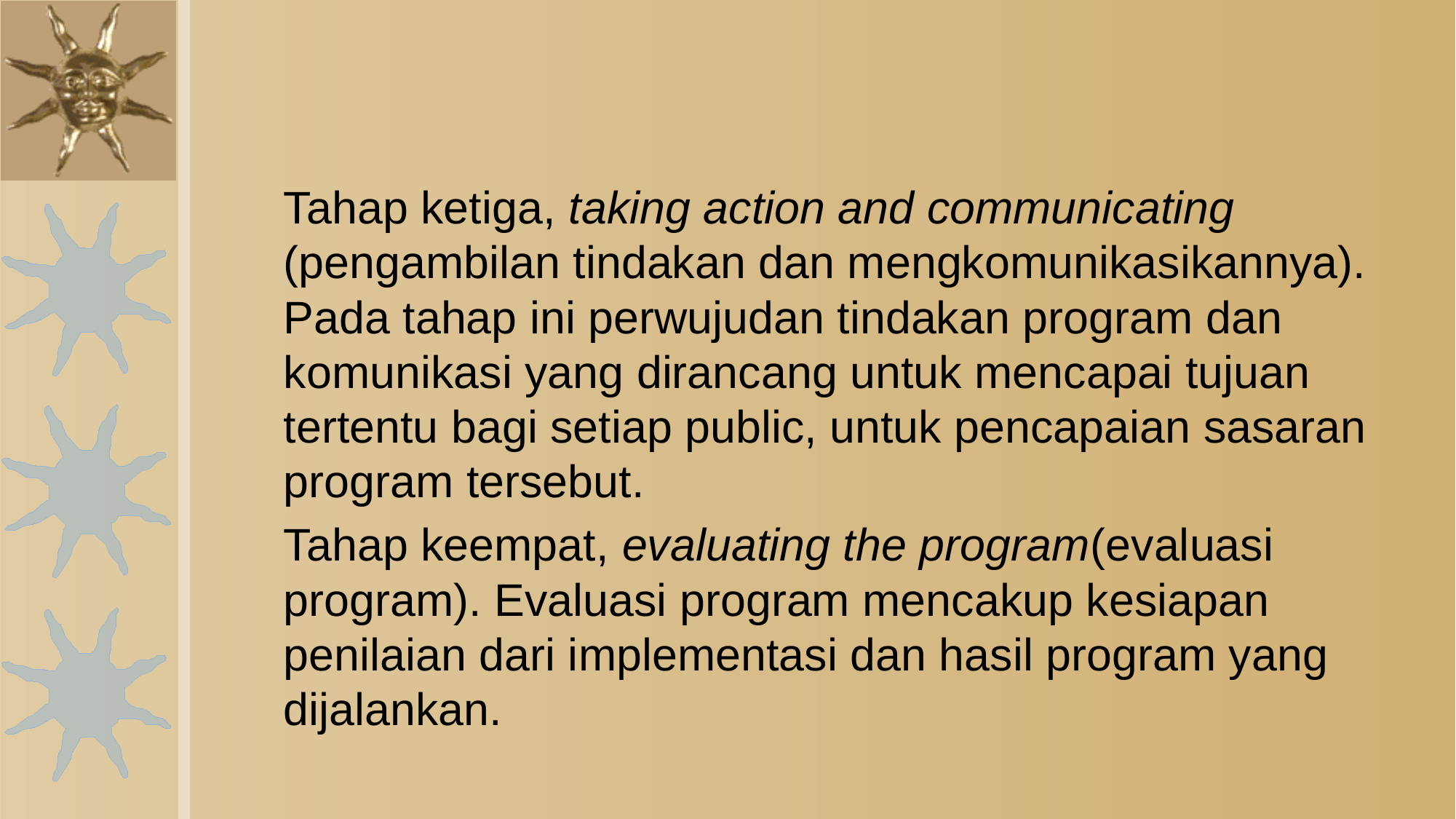

Tahap ketiga, taking action and communicating (pengambilan tindakan dan mengkomunikasikannya). Pada tahap ini perwujudan tindakan program dan komunikasi yang dirancang untuk mencapai tujuan tertentu bagi setiap public, untuk pencapaian sasaran program tersebut.
	Tahap keempat, evaluating the program(evaluasi program). Evaluasi program mencakup kesiapan penilaian dari implementasi dan hasil program yang dijalankan.